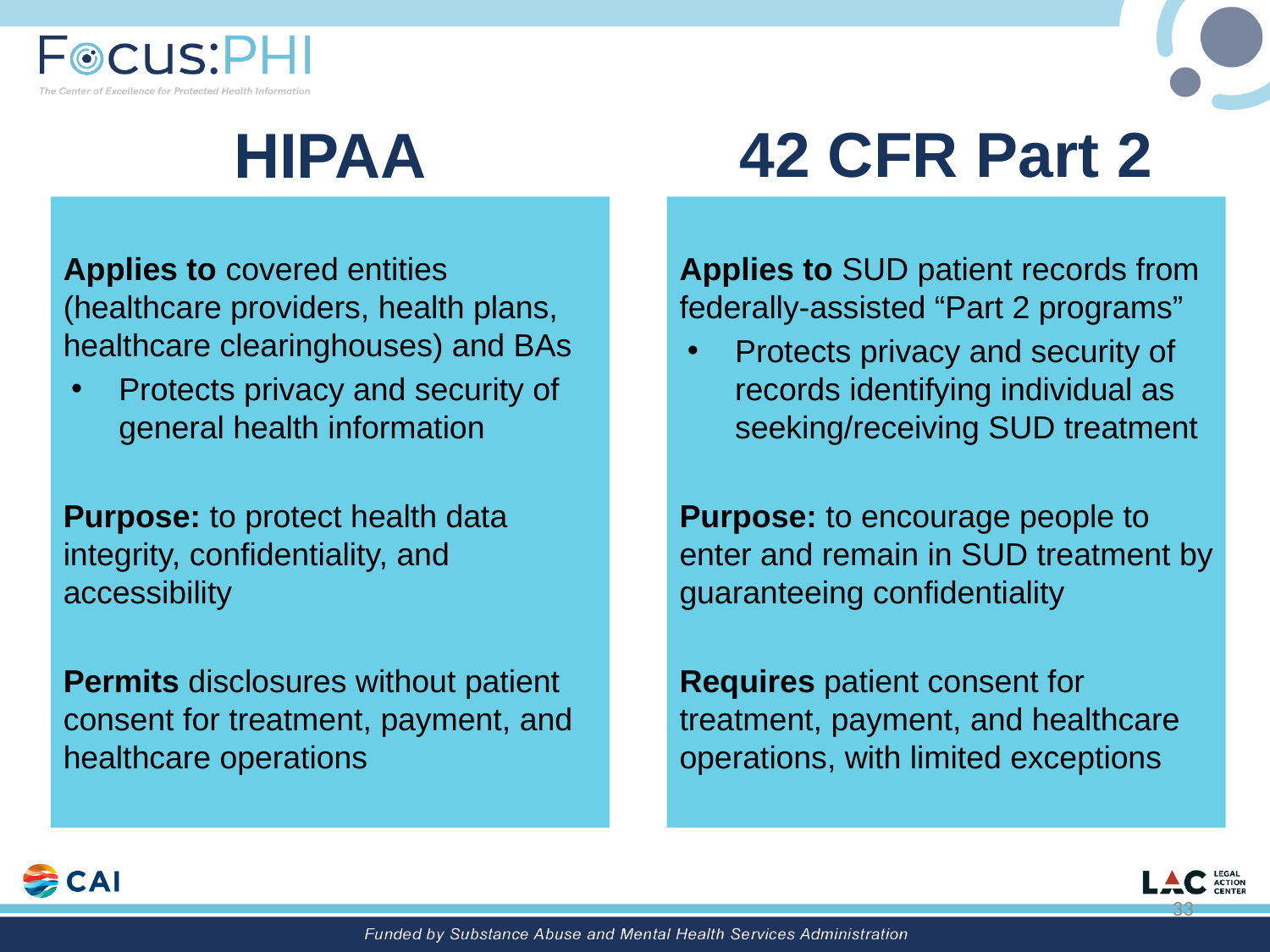

HIPAA
42 CFR Part 2
Applies to covered entities (healthcare providers, health plans, healthcare clearinghouses) and BAs
Protects privacy and security of general health information

Purpose: to protect health data integrity, confidentiality, and accessibility

Permits disclosures without patient consent for treatment, payment, and healthcare operations
Applies to SUD patient records from federally-assisted “Part 2 programs”
Protects privacy and security of records identifying individual as seeking/receiving SUD treatment

Purpose: to encourage people to enter and remain in SUD treatment by guaranteeing confidentiality

Requires patient consent for treatment, payment, and healthcare operations, with limited exceptions
33